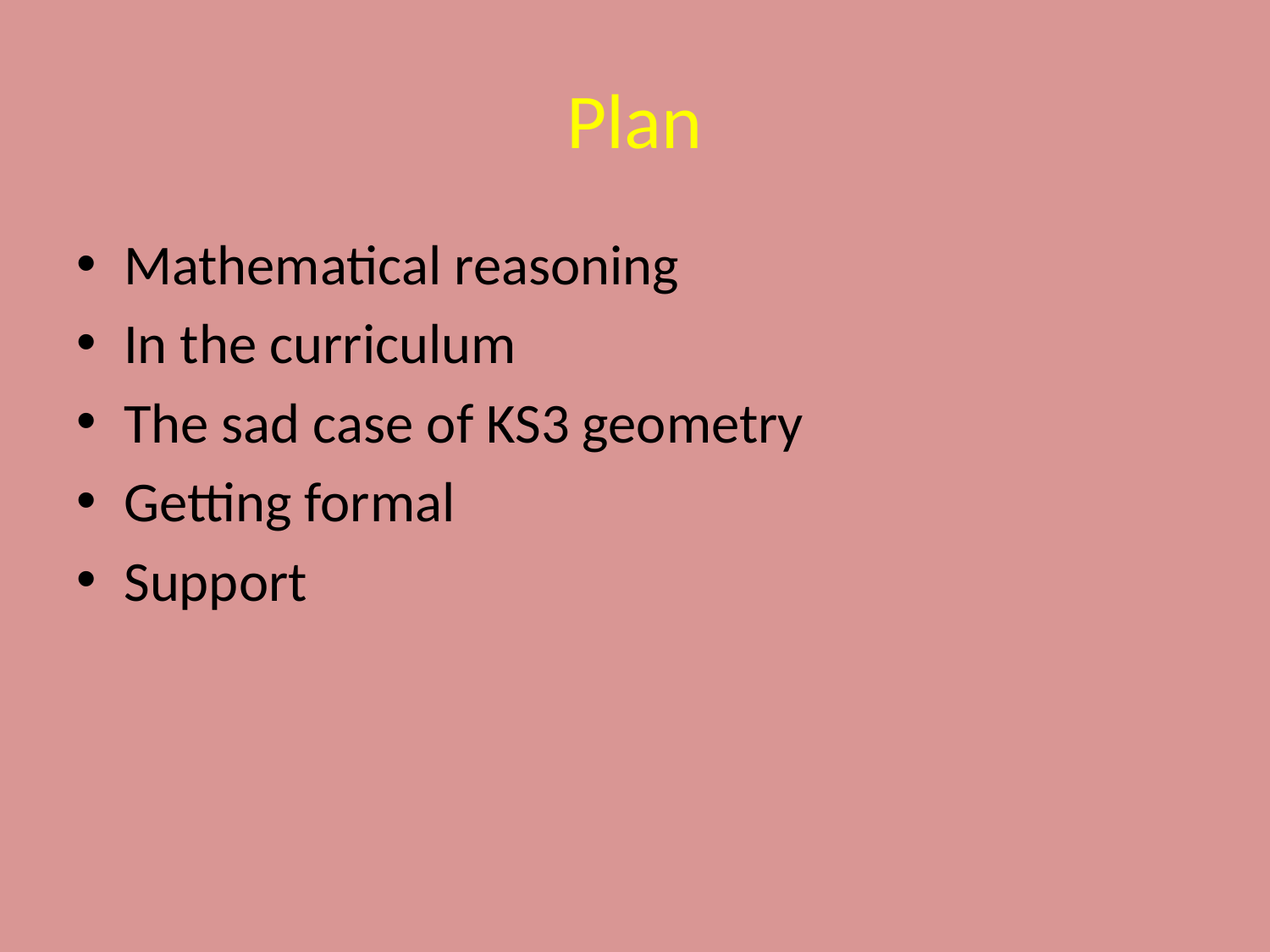

# Plan
Mathematical reasoning
In the curriculum
The sad case of KS3 geometry
Getting formal
Support